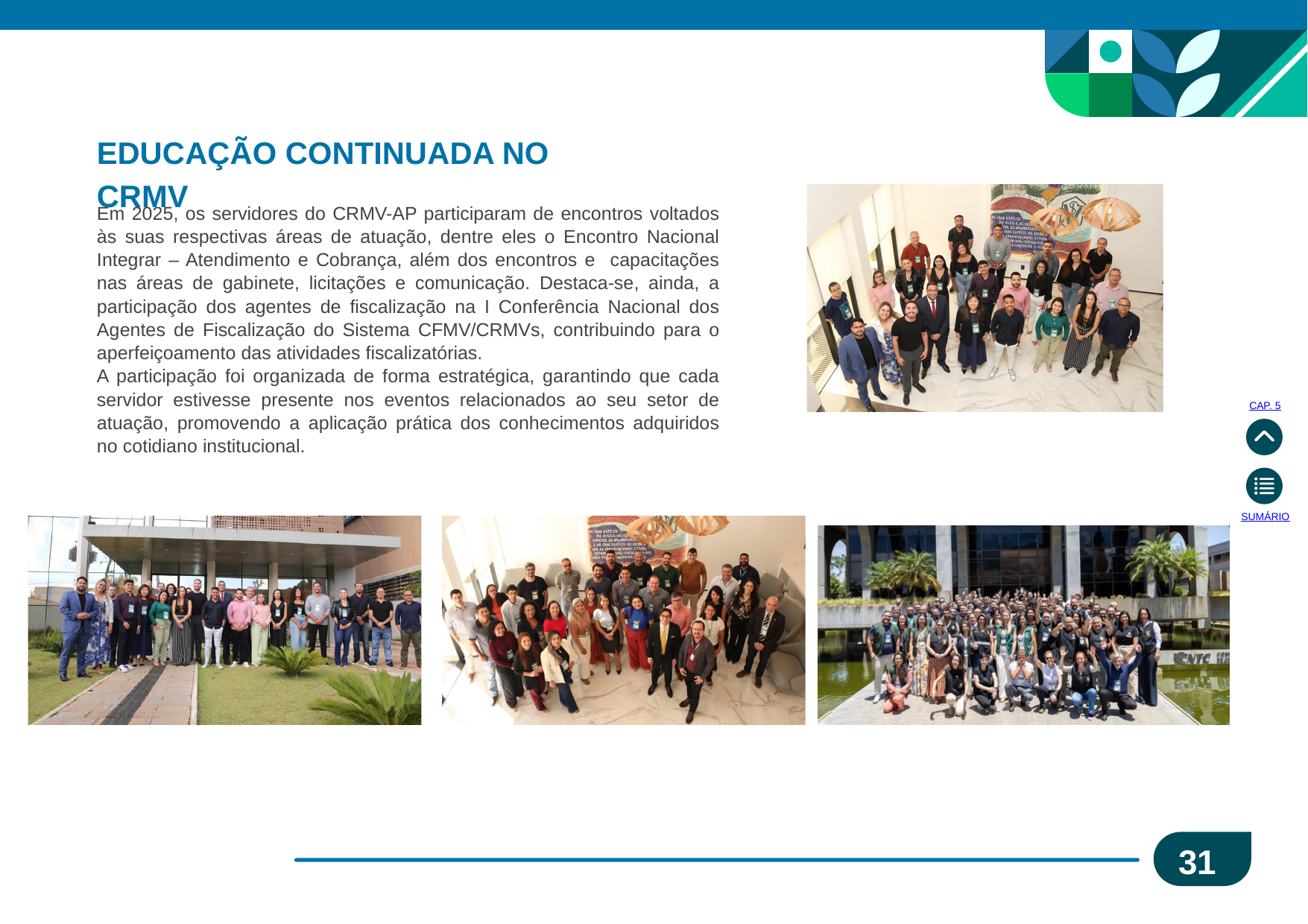

EDUCAÇÃO CONTINUADA NO CRMV

Eixo 3
Em 2025, os servidores do CRMV-AP participaram de encontros voltados às suas respectivas áreas de atuação, dentre eles o Encontro Nacional Integrar – Atendimento e Cobrança, além dos encontros e  capacitações nas áreas de gabinete, licitações e comunicação. Destaca-se, ainda, a participação dos agentes de fiscalização na I Conferência Nacional dos Agentes de Fiscalização do Sistema CFMV/CRMVs, contribuindo para o aperfeiçoamento das atividades fiscalizatórias.
A participação foi organizada de forma estratégica, garantindo que cada servidor estivesse presente nos eventos relacionados ao seu setor de atuação, promovendo a aplicação prática dos conhecimentos adquiridos no cotidiano institucional.

CAP. 5

SUMÁRIO

31